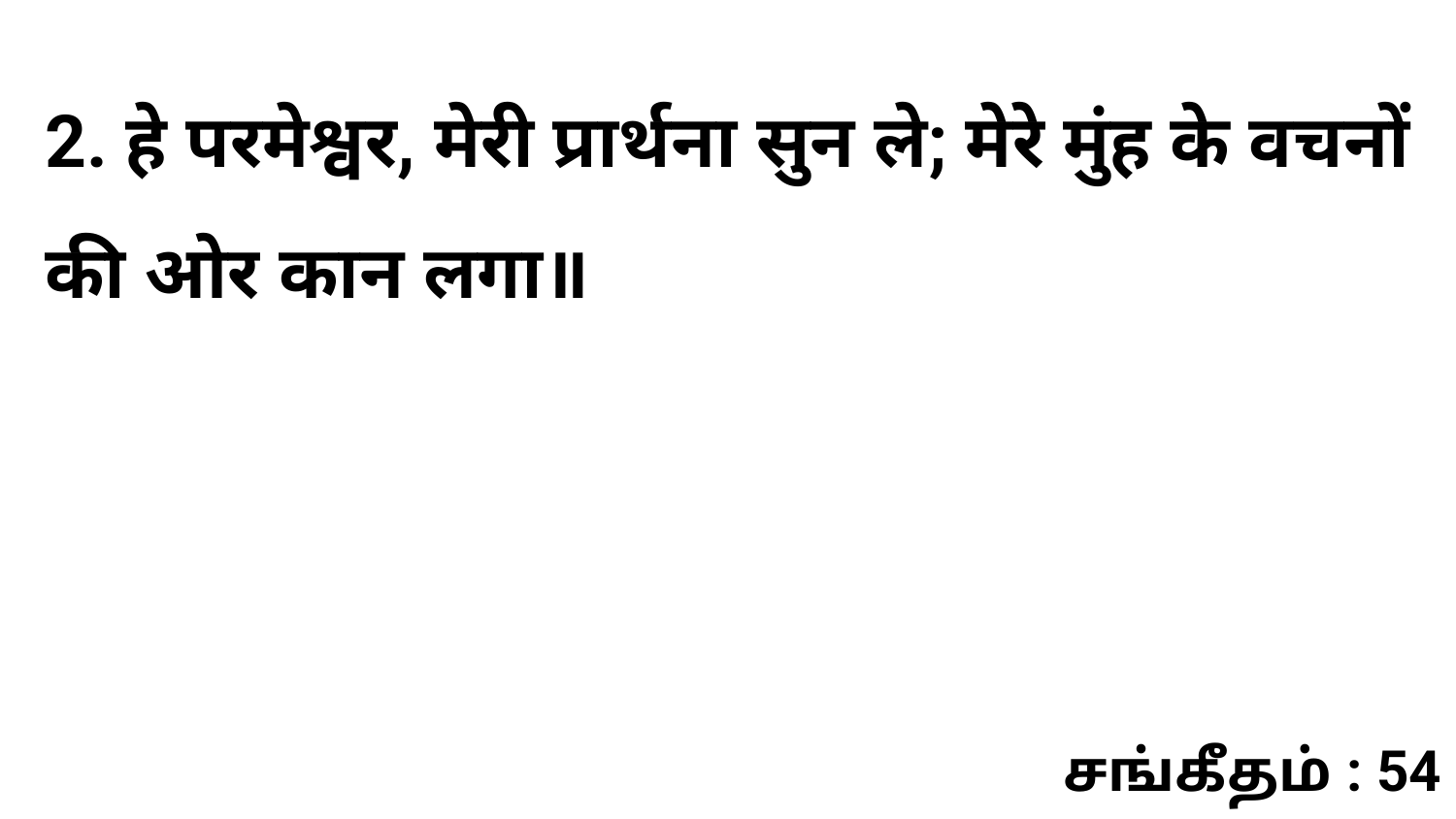

2. हे परमेश्वर, मेरी प्रार्थना सुन ले; मेरे मुंह के वचनों की ओर कान लगा॥
சங்கீதம் : 54